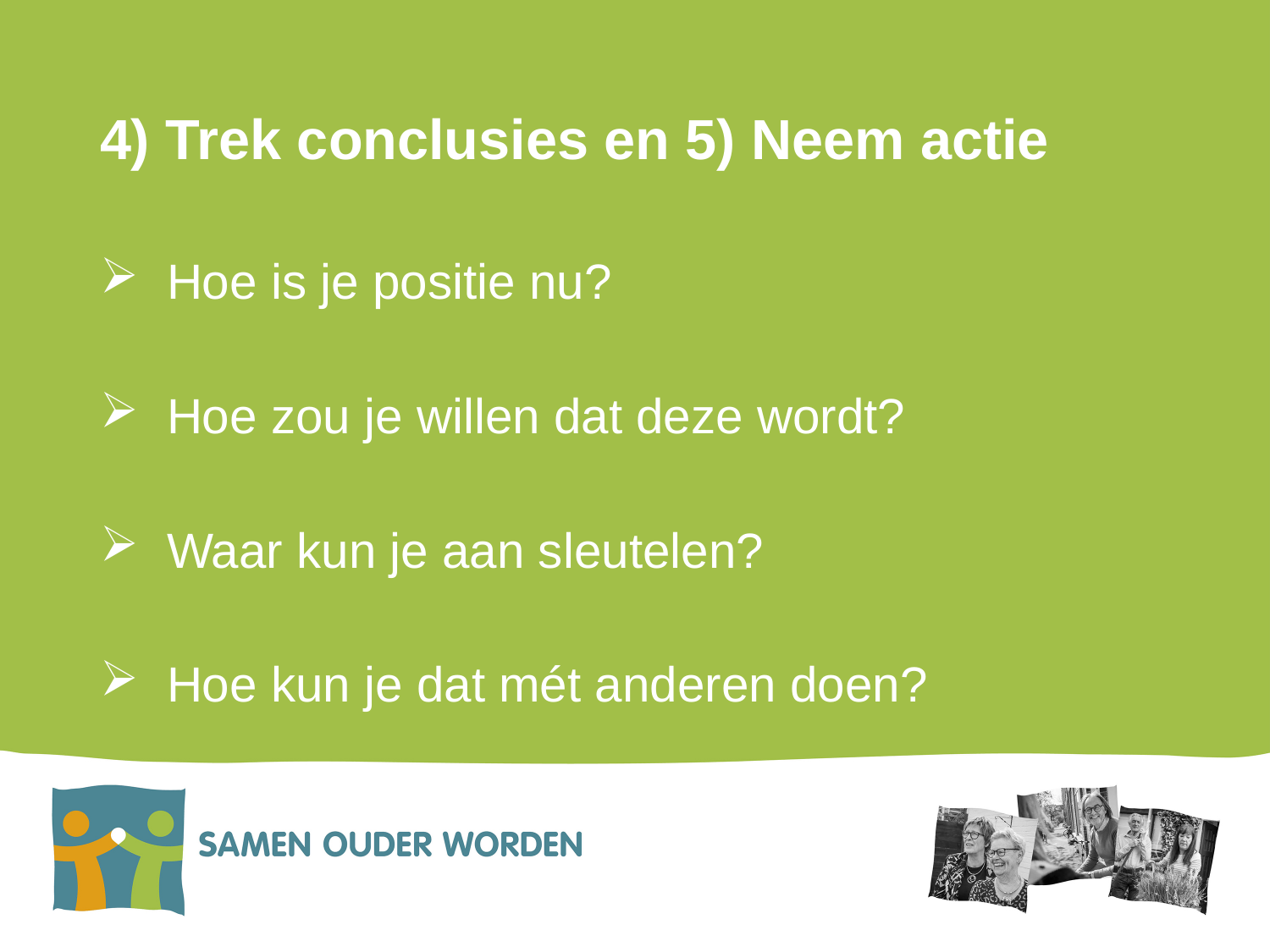

# 4) Trek conclusies en 5) Neem actie
  Hoe is je positie nu?

  Hoe zou je willen dat deze wordt?

  Waar kun je aan sleutelen?

  Hoe kun je dat mét anderen doen?